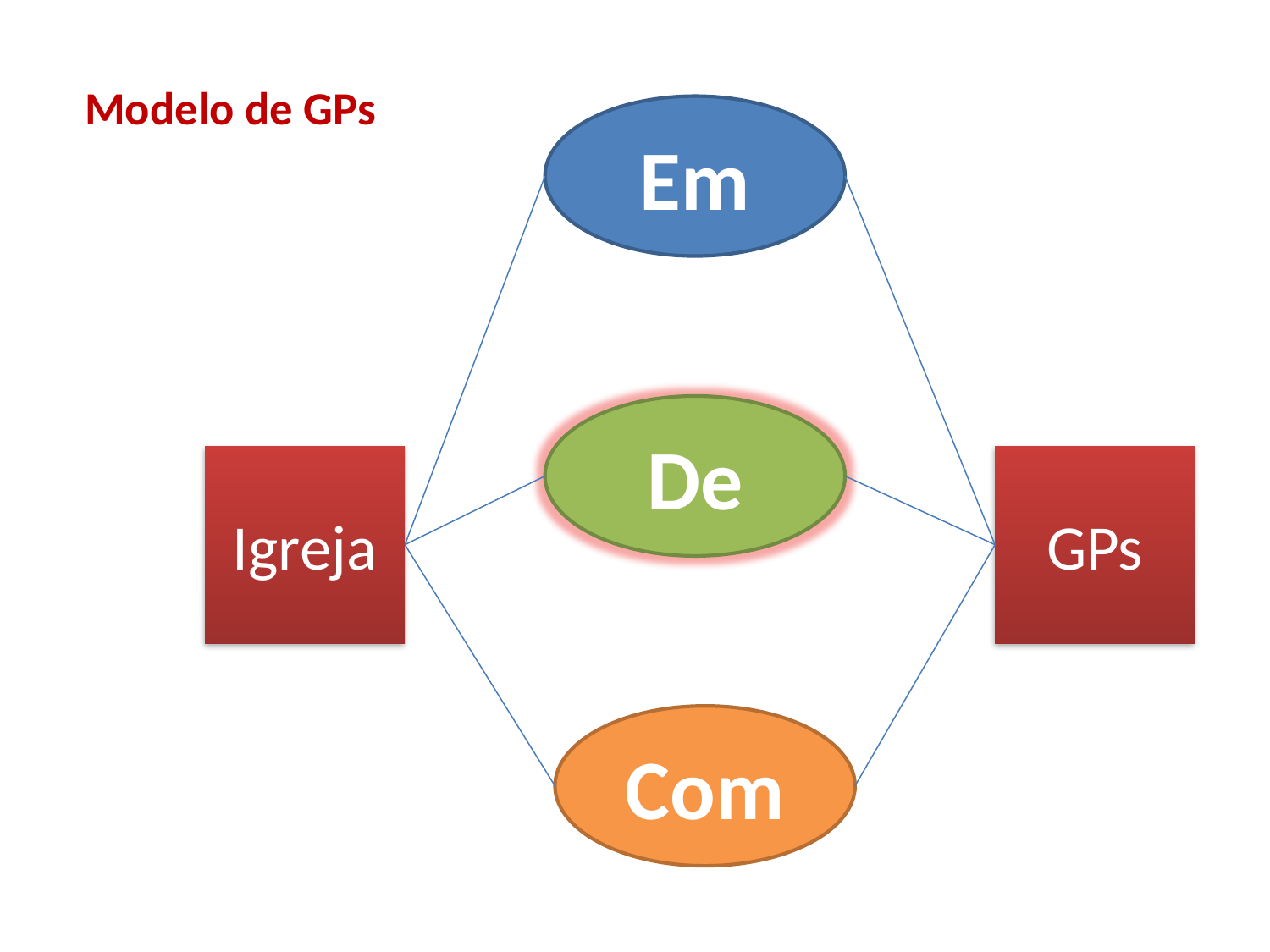

Modelo de GPs
Em
De
Igreja
GPs
Com